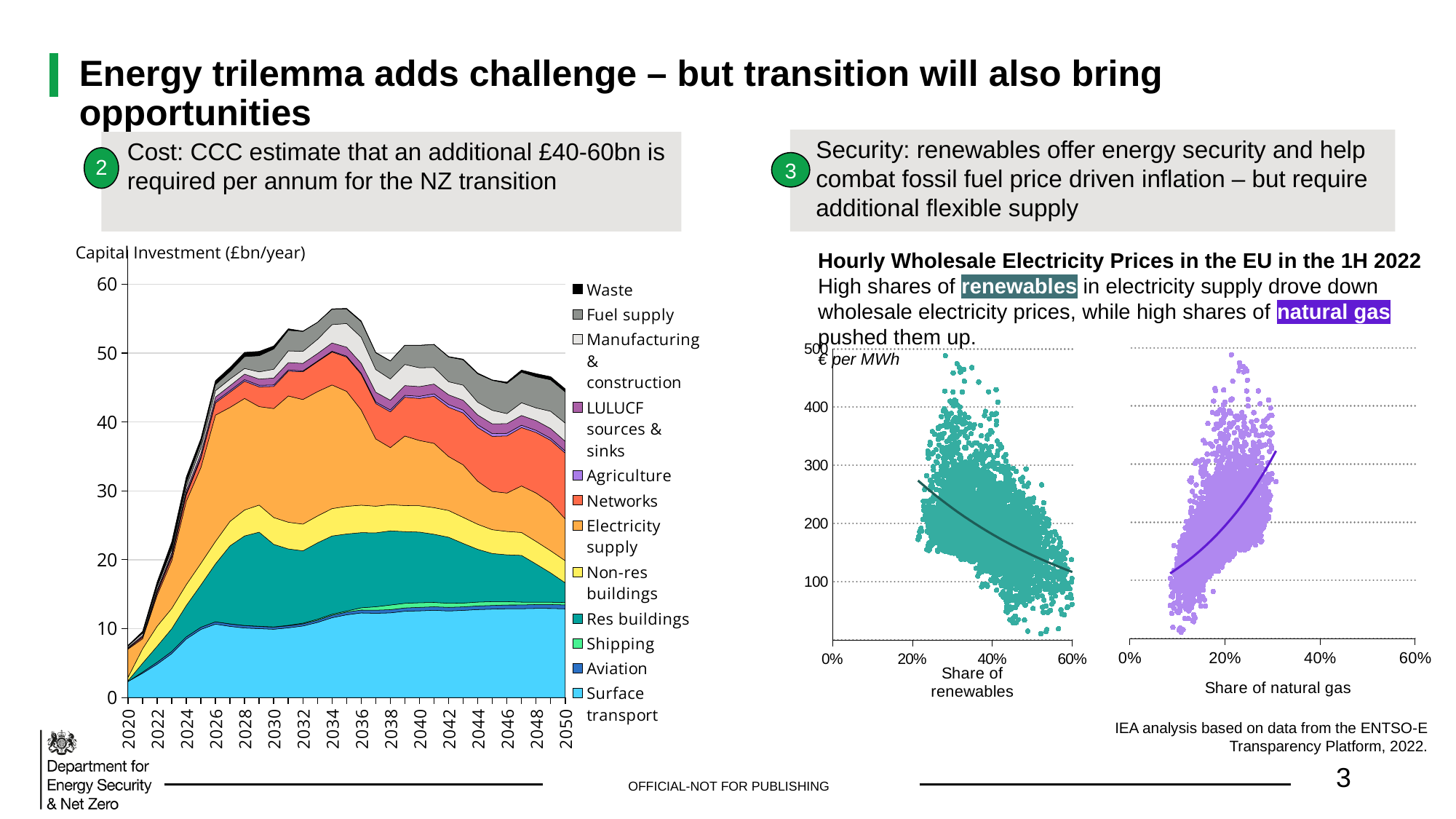

Energy trilemma adds challenge – but transition will also bring opportunities
Security: renewables offer energy security and help combat fossil fuel price driven inflation – but require additional flexible supply
3
Cost: CCC estimate that an additional £40-60bn is required per annum for the NZ transition
2

### Chart

| Category | Surface transport | Aviation | Shipping | Res buildings | Non-res buildings | Electricity supply | Networks | Agriculture | LULUCF sources & sinks | Manufacturing &
construction | Fuel supply | Waste |
|---|---|---|---|---|---|---|---|---|---|---|---|---|
| 2020 | 2.3231580639504625 | 0.0 | -6.927036968916411e-05 | 0.11333829827636754 | 0.4971979911799087 | 4.090219407376196 | 0.1245614895245506 | 0.0 | 0.1163575800092125 | 0.19554066940823914 | 0.10591286722478374 | 0.0 |
| 2021 | 3.5234318993652742 | 0.1720773796065234 | -0.0018335119845264338 | 1.2814825351090715 | 2.0918137729016655 | 1.456467258242129 | 0.20846963532910875 | 0.08041939946744506 | 0.19672448343213286 | 0.3098009462690004 | 0.13074046877887388 | 0.14291113051854085 |
| 2022 | 4.838959665510894 | 0.2909639501523285 | -0.00359781357026817 | 2.320692642296336 | 2.9031929792090403 | 4.493649271668641 | 0.37533987909291905 | 0.15903333108226678 | 0.2802064277462747 | 0.4089892601298592 | 0.1590337290192838 | 0.5561284419884663 |
| 2023 | 6.369091798578073 | 0.32116500741100934 | -0.0053621751269143725 | 3.295438016720908 | 2.940512691617457 | 6.913540166046858 | 0.537212426241973 | 0.23527616495490558 | 0.3668034129516379 | 0.4845347691124064 | 0.3358406866421843 | 0.8060928827428037 |
| 2024 | 8.487552178949095 | 0.31919459166782005 | -0.0053621751269143725 | 4.551311254963552 | 3.022922143618992 | 12.117012628530942 | 0.9033584844267754 | 0.22890294679762355 | 0.45091898110080536 | 0.5481100038014767 | 0.549539165210477 | 0.8523788652292463 |
| 2025 | 9.887899961731689 | 0.3196322204009637 | -0.0053621751269143725 | 6.134286076012373 | 3.1351224681564513 | 13.920591621442394 | 1.312346683661579 | 0.2292365007911433 | 0.5326476302795142 | 0.7719095791523612 | 0.7282152273450867 | 0.6368701831757934 |
| 2026 | 10.652724195424678 | 0.33714356097869386 | 0.004985979435178609 | 8.402496599112482 | 3.2513519937628383 | 18.3445957186381 | 1.776360277996777 | 0.23005995600705584 | 0.6223409964748027 | 0.918065334006112 | 0.902353623178918 | 0.5660121024369539 |
| 2027 | 10.328832196190636 | 0.3481587097936443 | 0.015334133997271591 | 11.32802219183023 | 3.5492844333108677 | 16.550984865210552 | 2.211240908248181 | 0.231773213667811 | 0.7067471261372033 | 0.9634919006132824 | 1.0911639335303736 | 0.6057513440437644 |
| 2028 | 10.095141295883826 | 0.34077959988134593 | 0.02568228855936457 | 12.994964090761904 | 3.7655247486763472 | 16.19640051222482 | 2.5033414102835203 | 0.2272690137721862 | 0.8015048917866416 | 0.8178497598309393 | 1.723988044691542 | 0.621533409120647 |
| 2029 | 10.00273942568632 | 0.31832102998816597 | 0.02568228855936457 | 13.655881346077159 | 3.9347220491587396 | 14.295568966720541 | 2.869098492297205 | 0.22671128051482284 | 0.9044411912324748 | 1.0470641181518416 | 2.3394635540871445 | 0.6287055295611692 |
| 2030 | 9.912406460338191 | 0.3091200644816739 | 0.02568228855936457 | 11.984248393034283 | 3.894754882425064 | 15.822484440164997 | 3.2089242035062715 | 0.22527794608934024 | 0.9996217905595659 | 1.2776045144723482 | 2.943227532934364 | 0.43111339606254934 |
| 2031 | 10.118645377048045 | 0.29063024812130495 | 0.06890568775467043 | 11.088874939550857 | 3.880972094160296 | 18.33407404291619 | 3.602470032530754 | 0.17558326629606666 | 1.0632164680035108 | 1.7024606237336357 | 2.9864254497772595 | 0.22853225469051053 |
| 2032 | 10.384850293306414 | 0.2958354704477175 | 0.1121290869499763 | 10.504466732066069 | 3.874336064686018 | 18.088011356777177 | 4.03206497647558 | 0.12840206226169715 | 1.087046689767915 | 1.7430500528967434 | 2.894115816014498 | 0.051255152804334146 |
| 2033 | 10.903819952280545 | 0.3082680047409401 | 0.15535248614528213 | 11.0851917402371 | 3.897273253165149 | 18.05525801730414 | 4.346891983872798 | 0.09218115987858687 | 1.087046689767915 | 2.0629162372401972 | 2.4567180712756826 | 0.024539449684895177 |
| 2034 | 11.588418757022922 | 0.3440620812082809 | 0.1553524861452821 | 11.358797054532923 | 3.978963483245449 | 17.948779477789458 | 4.790427540950275 | 0.11021257956654955 | 1.1963946091776854 | 2.666910678077119 | 2.2260151247963758 | 0.07239130689016056 |
| 2035 | 12.007961066821982 | 0.3884690769387968 | 0.15535248614528213 | 11.192314787981518 | 4.01195795950365 | 16.693727590238367 | 4.979786484946065 | 0.12743119815474524 | 1.3057425285874555 | 3.432056728376674 | 2.0983128678520258 | 0.09956856891282573 |
| 2036 | 12.275104150445982 | 0.4234213069313024 | 0.3274542741281836 | 10.906030133602632 | 3.990551392691536 | 13.837927732115485 | 5.168306812764372 | 0.17251630495951895 | 1.4150904479972257 | 3.7874212657981317 | 2.2583453430282177 | 0.11145645631145239 |
| 2037 | 12.226801993354792 | 0.44876738512234854 | 0.4995560621110851 | 10.731258095824904 | 3.867661603357026 | 9.7632218849583 | 5.1513617469486706 | 0.2197215359100256 | 1.4150904479972257 | 3.292168629718875 | 2.4271408647764274 | 0.059935618658558454 |
| 2038 | 12.289289792224766 | 0.4649607594209375 | 0.6716578500939866 | 10.763205966360957 | 3.807830857787399 | 8.28490217066798 | 5.196702323760116 | 0.2672106145701744 | 1.4150904479972257 | 3.0756403416911557 | 2.6146690001027744 | 0.03376541968181854 |
| 2039 | 12.529788166234198 | 0.4741952384273767 | 0.6716578500939866 | 10.411224460158124 | 3.7803910620755814 | 10.095874013369226 | 5.628866028431268 | 0.2855023315649084 | 1.4150904479972257 | 3.0636686903364425 | 2.778946574557549 | 0.027926688619183068 |
| 2040 | 12.585866071054317 | 0.5057722343778139 | 0.6716578500939866 | 10.25166191737493 | 3.820876771720366 | 9.481617203423623 | 6.103141896967601 | 0.30698149677155784 | 1.4150904479972257 | 2.728504104517574 | 3.2444315438371603 | 0.029562484439242226 |
| 2041 | 12.663936056407588 | 0.5089816756617357 | 0.6330905770260992 | 9.890351650368931 | 3.863722148077965 | 9.342878493229922 | 6.8300033143697645 | 0.35914594023548485 | 1.4150904479972257 | 2.409583697732652 | 3.3340916036726456 | 0.02464244593998033 |
| 2042 | 12.563920538846142 | 0.5229569693765187 | 0.5945233039582117 | 9.585529985628396 | 3.882960326342063 | 7.834445259679253 | 7.150327698737658 | 0.4005930089563568 | 1.4150904479972257 | 1.894297610141084 | 3.5859794202048447 | 0.07327337628870738 |
| 2043 | 12.653791542651016 | 0.5045744183225715 | 0.5559560308903244 | 8.651892633165707 | 3.784004851342156 | 7.6330153811733865 | 7.527495969021804 | 0.42703364740937116 | 1.4150904479972257 | 2.194514364920394 | 3.680937056943959 | 0.10120209072128998 |
| 2044 | 12.773662276902952 | 0.5241246806814401 | 0.5559560308903244 | 7.661375309465553 | 3.632302558613785 | 6.248133781285765 | 7.794705114595382 | 0.41583041151673755 | 1.4150904479972257 | 1.845070167235546 | 4.124246596594507 | 0.1133287006658128 |
| 2045 | 12.836163763267942 | 0.5295731557078305 | 0.5559560308903243 | 6.983657728231075 | 3.4567797849105024 | 5.554684586998548 | 7.994062469788571 | 0.4045788523674845 | 1.4150904479972257 | 1.9672760097005526 | 4.355373525109891 | 0.06202361048008272 |
| 2046 | 12.889409742029919 | 0.5449505221366718 | 0.4862625931056727 | 6.7930596455886345 | 3.396185016463279 | 5.569763616606437 | 8.30149200778447 | 0.37243379403429927 | 1.4150904479972257 | 1.4504288719729377 | 4.395188558787999 | 0.1791712944238257 |
| 2047 | 12.892849503585643 | 0.5454251614165965 | 0.41656915532102085 | 6.778042054462743 | 3.326704923763089 | 6.761676212616916 | 8.471586539782296 | 0.33922475748329156 | 1.4150904479972257 | 1.8476220421726695 | 4.433113615458255 | 0.3168681597802351 |
| 2048 | 12.9390282742566 | 0.5542274057299673 | 0.3468757175363691 | 5.546233314395028 | 3.273764313954883 | 7.02808859616858 | 8.79049799517532 | 0.3073967489393879 | 1.4150904479972257 | 1.848218978061934 | 4.514972619890279 | 0.4616525331722867 |
| 2049 | 12.93396922070579 | 0.5596062715413807 | 0.3468757175363691 | 4.253023019162187 | 3.211973119859895 | 6.94590248991161 | 9.087973896705618 | 0.2995718222642914 | 1.4150904479972257 | 2.5070502961449015 | 4.565775089923164 | 0.45528031044384615 |
| 2050 | 12.87972620440628 | 0.56563831440424 | 0.34687571753636914 | 2.8600734295201766 | 3.2091433035619152 | 6.072022535121581 | 9.557896020525213 | 0.29380522562788336 | 1.4150904479972257 | 2.6494807047006828 | 4.522344973357902 | 0.44274163242489606 |
Capital Investment (£bn/year)

Hourly Wholesale Electricity Prices in the EU in the 1H 2022
High shares of renewables in electricity supply drove down wholesale electricity prices, while high shares of natural gas pushed them up.
€ per MWh

### Chart

| Category | Gas share |
|---|---|

### Chart

| Category | RE share |
|---|---|
IEA analysis based on data from the ENTSO-E Transparency Platform, 2022.
3